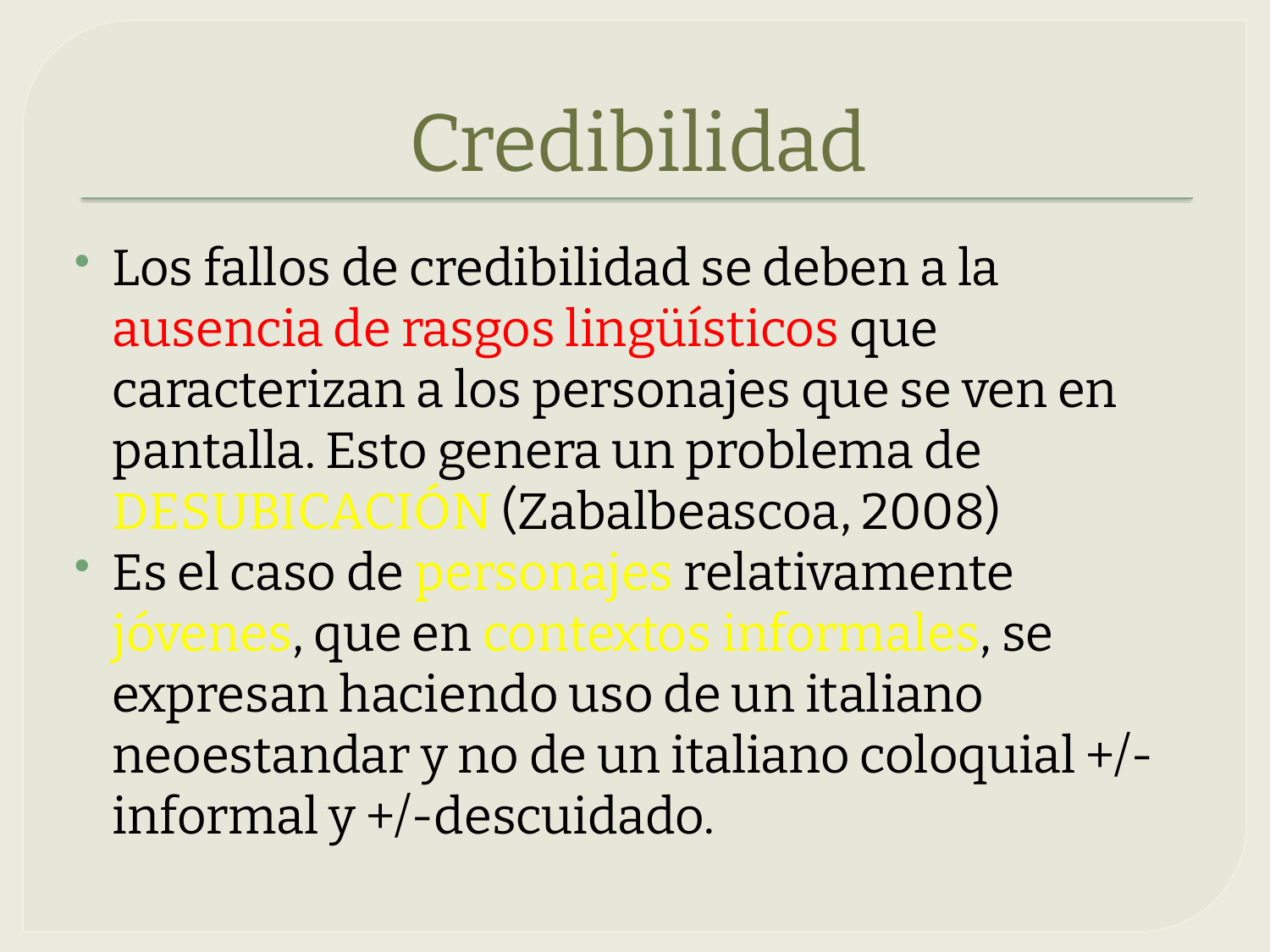

# Credibilidad
Los fallos de credibilidad se deben a la ausencia de rasgos lingüísticos que caracterizan a los personajes que se ven en pantalla. Esto genera un problema de DESUBICACIÓN (Zabalbeascoa, 2008)
Es el caso de personajes relativamente jóvenes, que en contextos informales, se expresan haciendo uso de un italiano neoestandar y no de un italiano coloquial +/- informal y +/-descuidado.